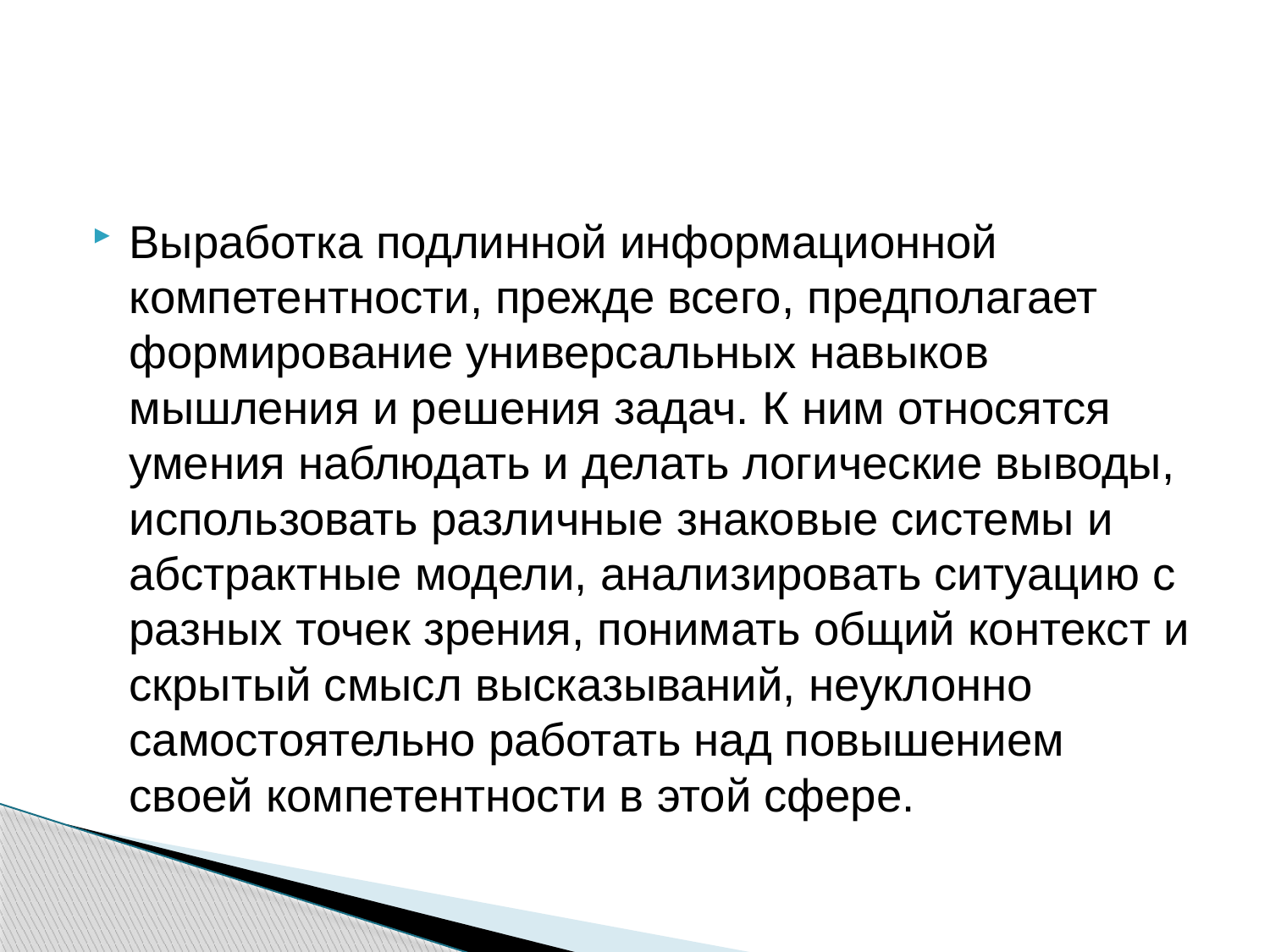

#
Выработка подлинной информационной компетентности, прежде всего, предполагает формирование универсальных навыков мышления и решения задач. К ним относятся умения наблюдать и делать логические выводы, использовать различные знаковые системы и абстрактные модели, анализировать ситуацию с разных точек зрения, понимать общий контекст и скрытый смысл высказываний, неуклонно самостоятельно работать над повышением своей компетентности в этой сфере.